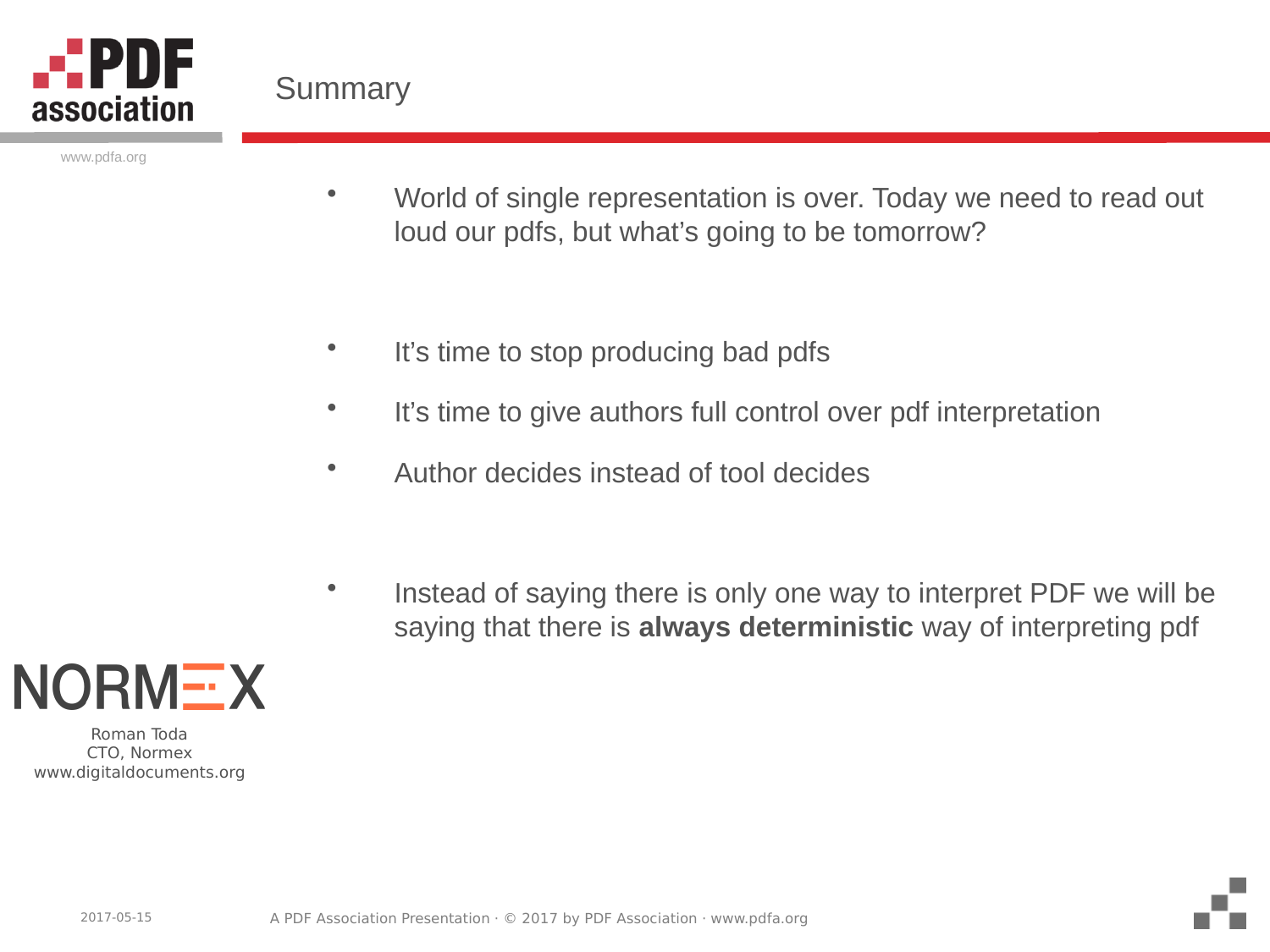

# Summary
World of single representation is over. Today we need to read out loud our pdfs, but what’s going to be tomorrow?

It’s time to stop producing bad pdfs
It’s time to give authors full control over pdf interpretation
Author decides instead of tool decides

Instead of saying there is only one way to interpret PDF we will be saying that there is always deterministic way of interpreting pdf